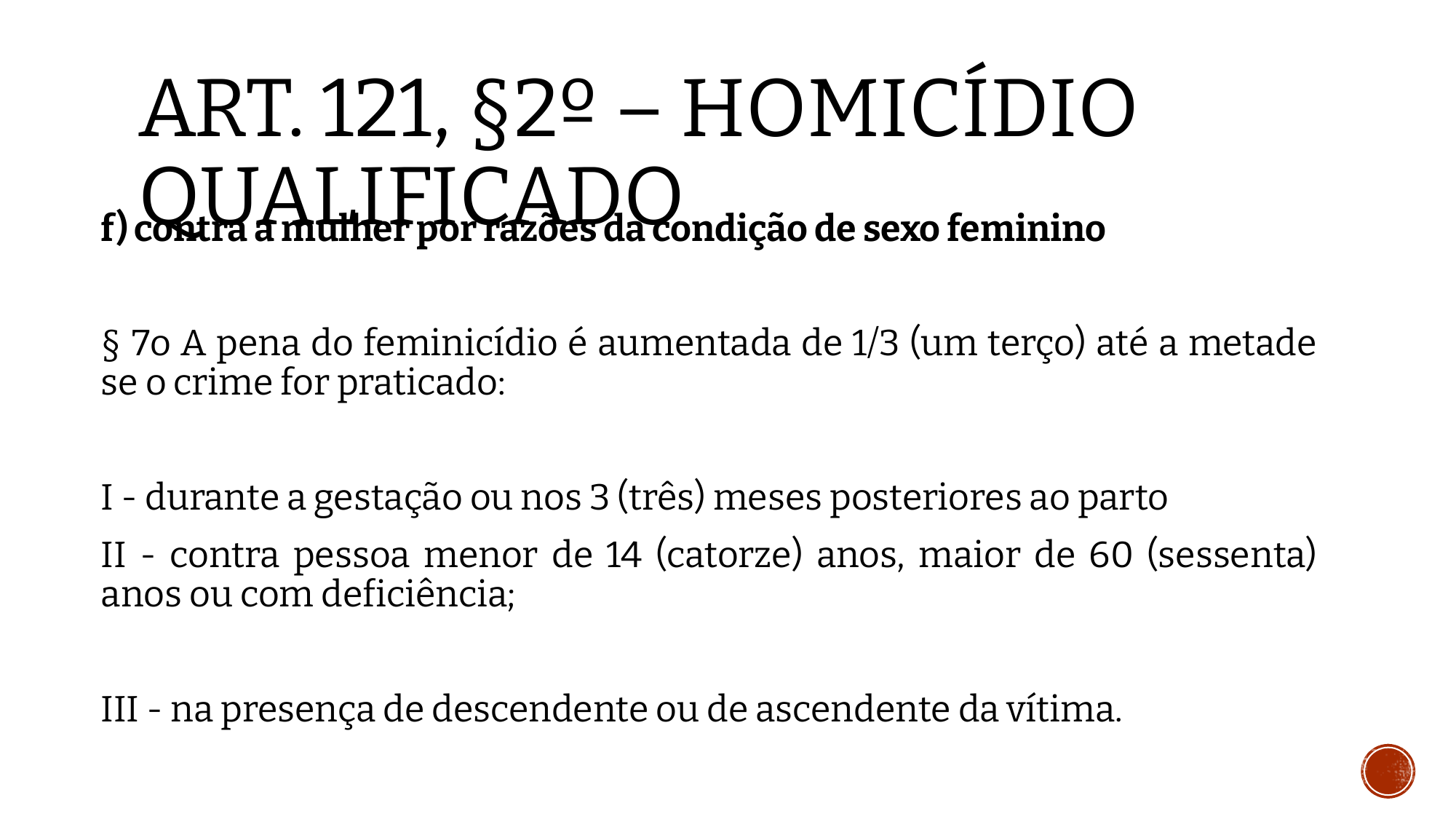

# Art. 121, §2º – Homicídio qualificado
f) contra a mulher por razões da condição de sexo feminino

§ 7o A pena do feminicídio é aumentada de 1/3 (um terço) até a metade se o crime for praticado:

I - durante a gestação ou nos 3 (três) meses posteriores ao parto
II - contra pessoa menor de 14 (catorze) anos, maior de 60 (sessenta) anos ou com deficiência;

III - na presença de descendente ou de ascendente da vítima.